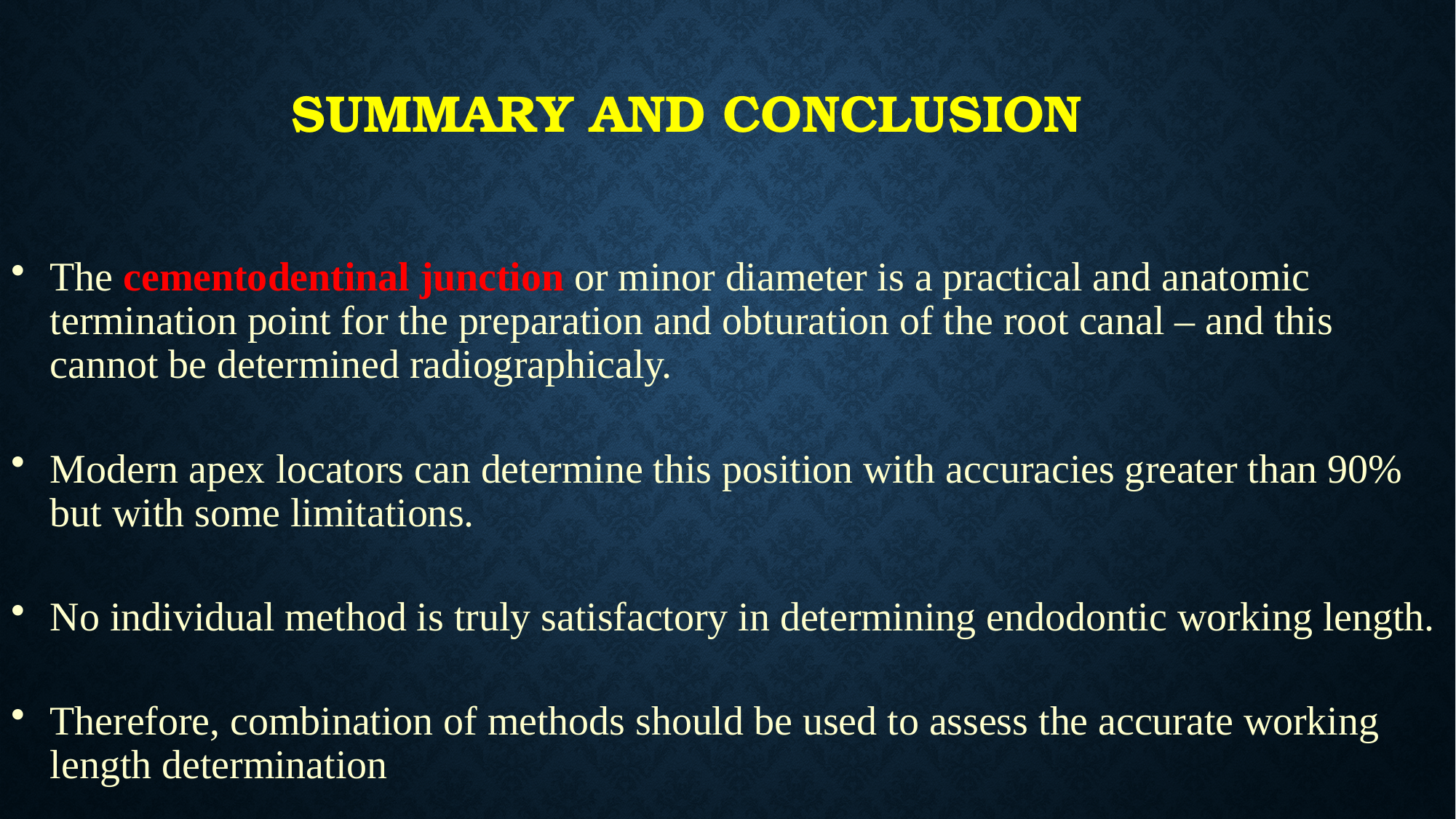

# SUMMARY AND CONCLUSION
The cementodentinal junction or minor diameter is a practical and anatomic termination point for the preparation and obturation of the root canal – and this cannot be determined radiographicaly.

Modern apex locators can determine this position with accuracies greater than 90% but with some limitations.

No individual method is truly satisfactory in determining endodontic working length.

Therefore, combination of methods should be used to assess the accurate working length determination